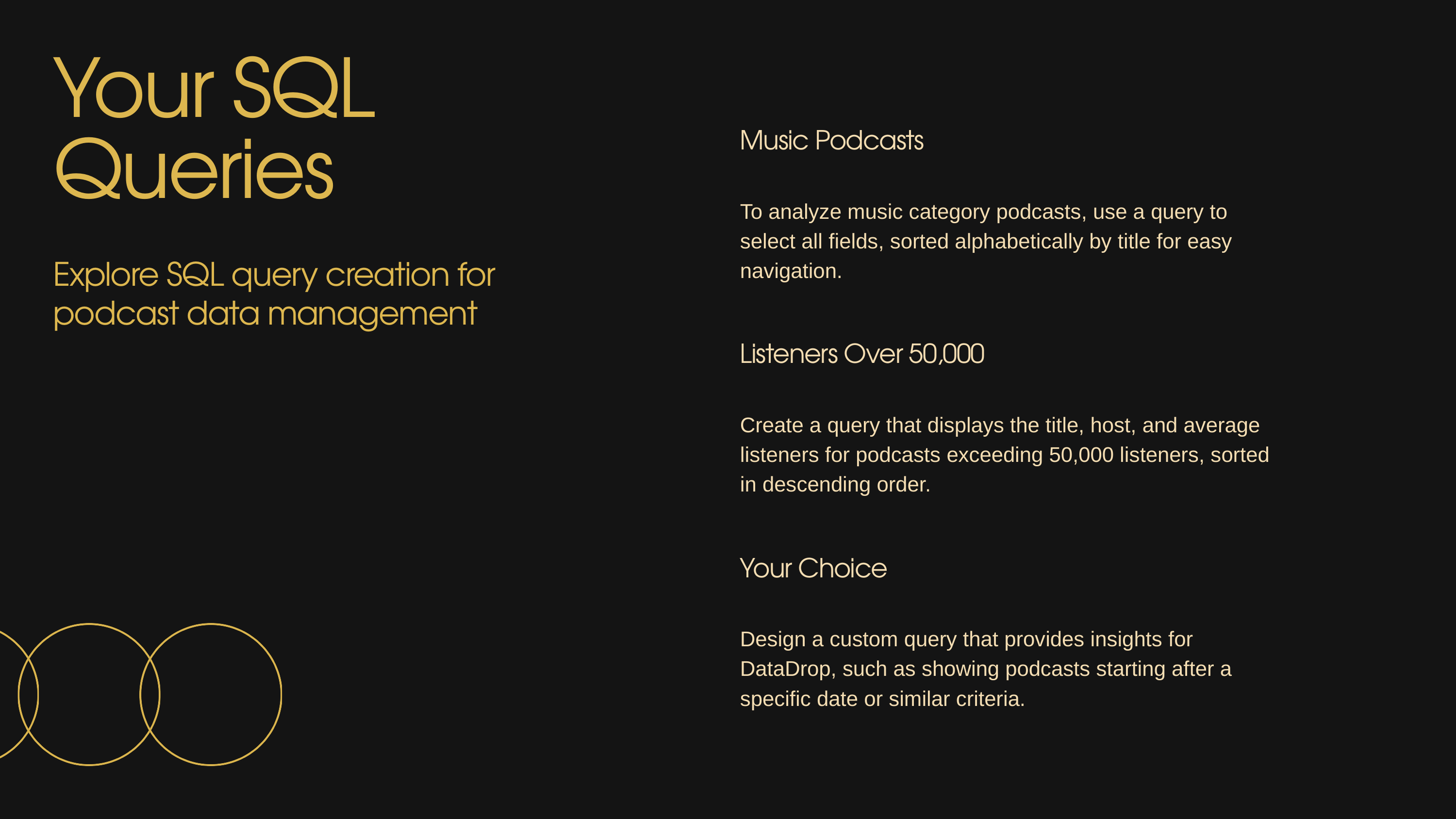

Your SQL Queries
Explore SQL query creation for podcast data management
Music Podcasts
To analyze music category podcasts, use a query to select all fields, sorted alphabetically by title for easy navigation.
Listeners Over 50,000
Create a query that displays the title, host, and average listeners for podcasts exceeding 50,000 listeners, sorted in descending order.
Your Choice
Design a custom query that provides insights for DataDrop, such as showing podcasts starting after a specific date or similar criteria.